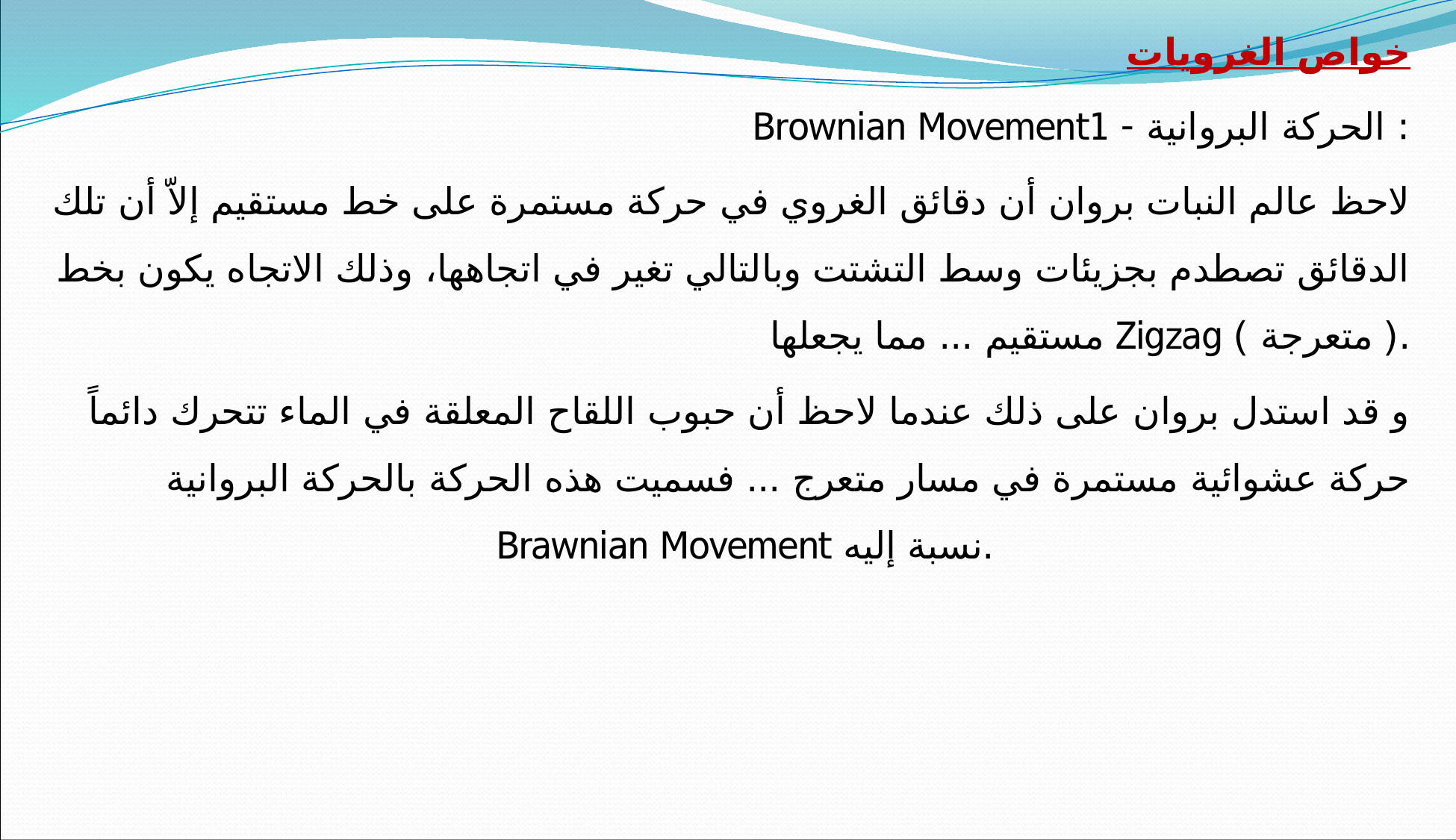

خواص الغرويات
Brownian Movement1 - الحركة البروانية :
لاحظ عالم النبات بروان أن دقائق الغروي في حركة مستمرة على خط مستقيم إلاّ أن تلك الدقائق تصطدم بجزيئات وسط التشتت وبالتالي تغير في اتجاهها، وذلك الاتجاه يكون بخط مستقيم ... مما يجعلها Zigzag ( متعرجة ).
و قد استدل بروان على ذلك عندما لاحظ أن حبوب اللقاح المعلقة في الماء تتحرك دائماً حركة عشوائية مستمرة في مسار متعرج ... فسميت هذه الحركة بالحركة البروانية Brawnian Movement نسبة إليه.